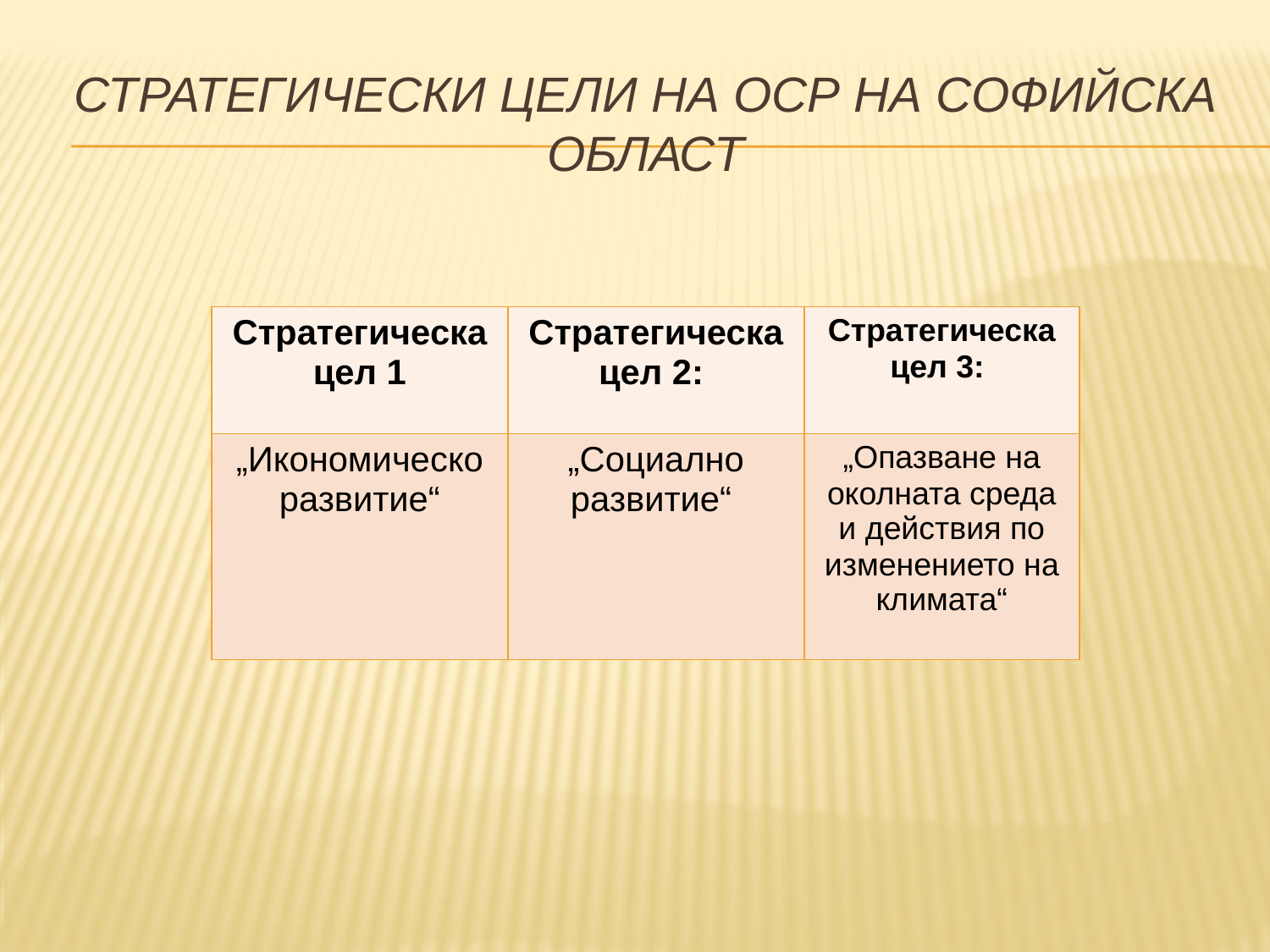

# Стратегически цели на ОСР НА Софийска ОБласт

| Стратегическа цел 1 | Стратегическа цел 2: | Стратегическа цел 3: |
| --- | --- | --- |
| „Икономическо развитие“ | „Социално развитие“ | „Опазване на околната среда и действия по изменението на климата“ |